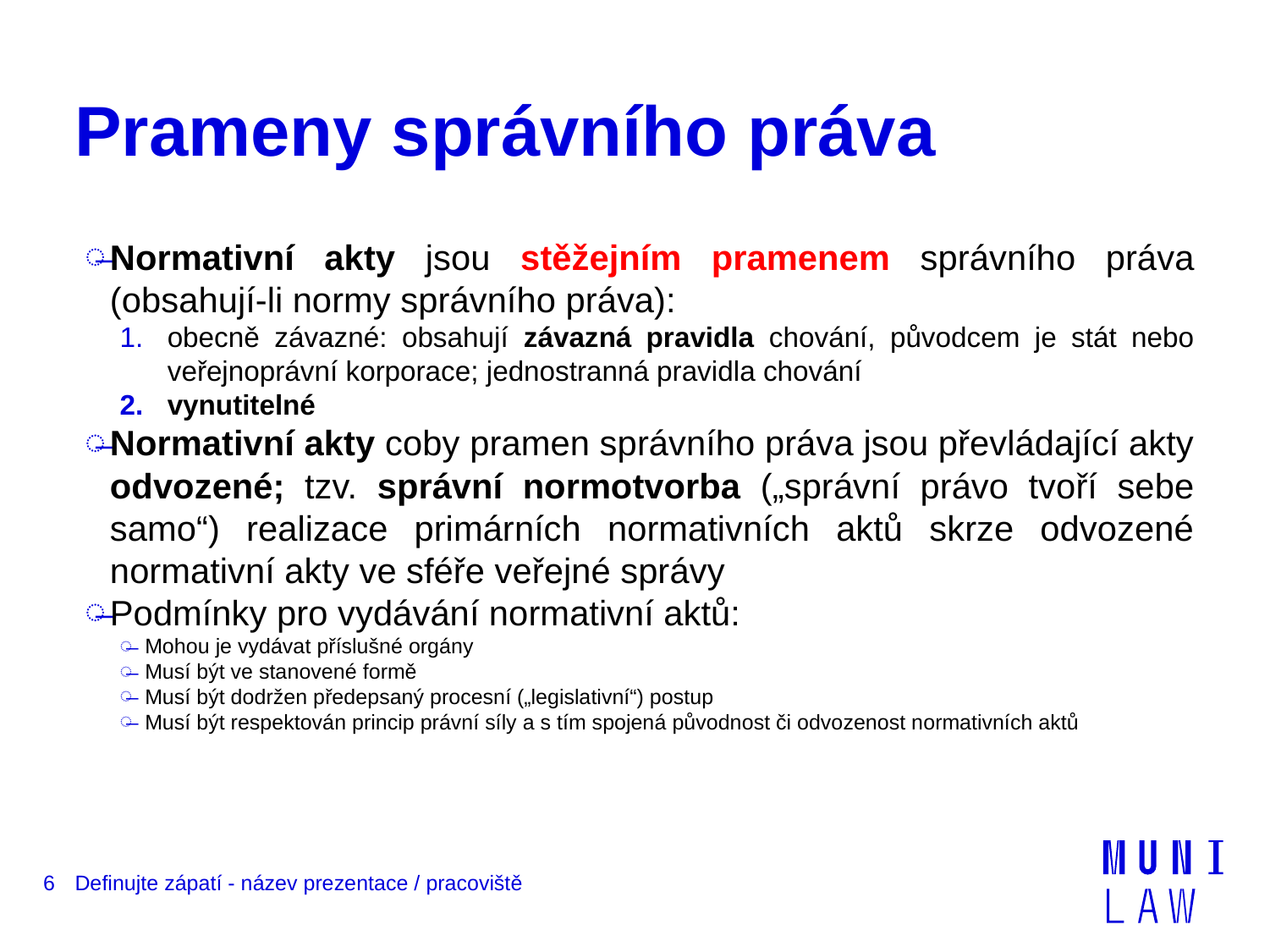

# Prameny správního práva
Normativní akty jsou stěžejním pramenem správního práva (obsahují-li normy správního práva):
obecně závazné: obsahují závazná pravidla chování, původcem je stát nebo veřejnoprávní korporace; jednostranná pravidla chování
vynutitelné
Normativní akty coby pramen správního práva jsou převládající akty odvozené; tzv. správní normotvorba („správní právo tvoří sebe samo“) realizace primárních normativních aktů skrze odvozené normativní akty ve sféře veřejné správy
Podmínky pro vydávání normativní aktů:
Mohou je vydávat příslušné orgány
Musí být ve stanovené formě
Musí být dodržen předepsaný procesní („legislativní“) postup
Musí být respektován princip právní síly a s tím spojená původnost či odvozenost normativních aktů

6
Definujte zápatí - název prezentace / pracoviště